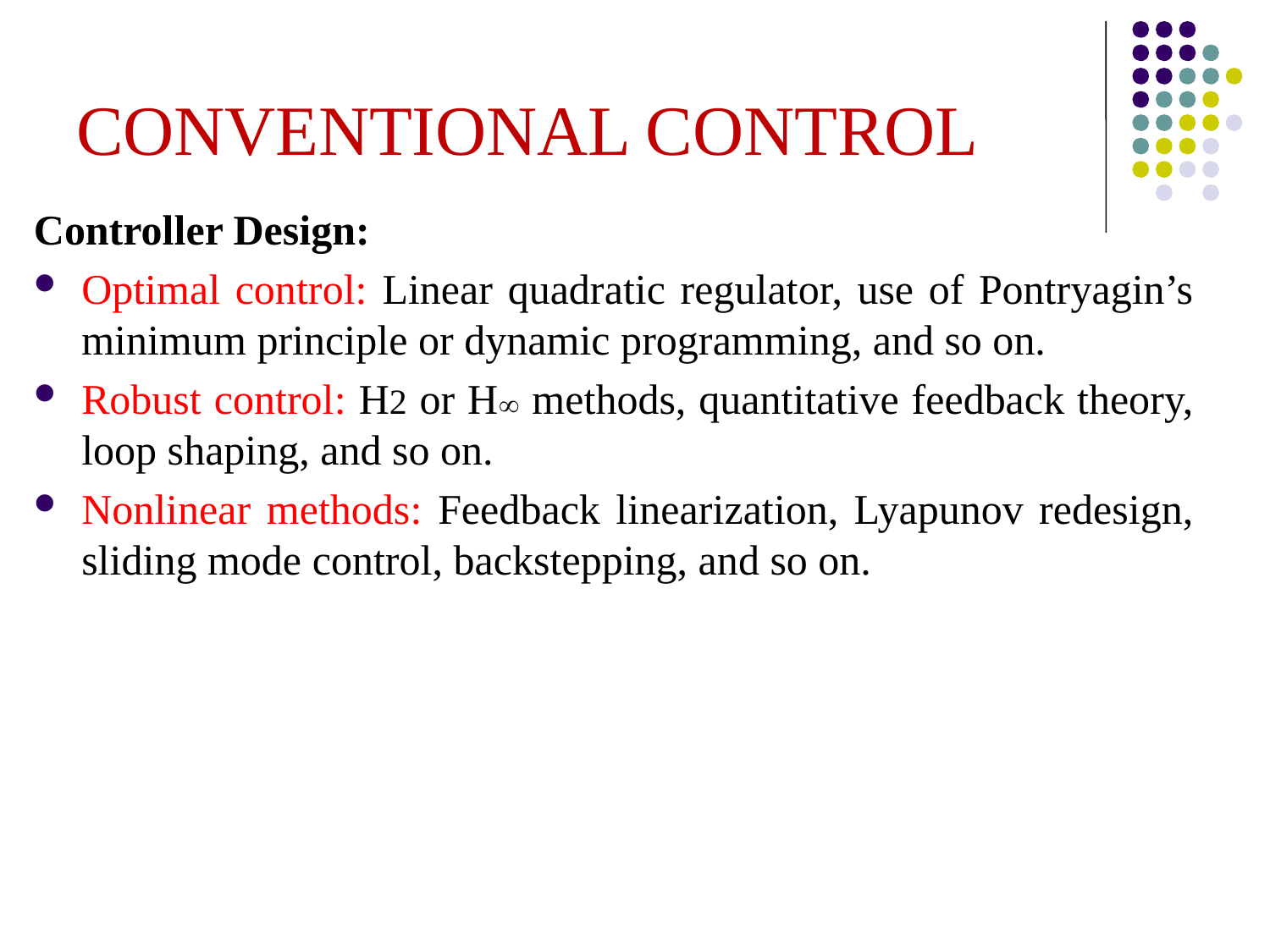

# CONVENTIONAL CONTROL
Controller Design:
Optimal control: Linear quadratic regulator, use of Pontryagin’s minimum principle or dynamic programming, and so on.
Robust control: H2 or H∞ methods, quantitative feedback theory, loop shaping, and so on.
Nonlinear methods: Feedback linearization, Lyapunov redesign, sliding mode control, backstepping, and so on.